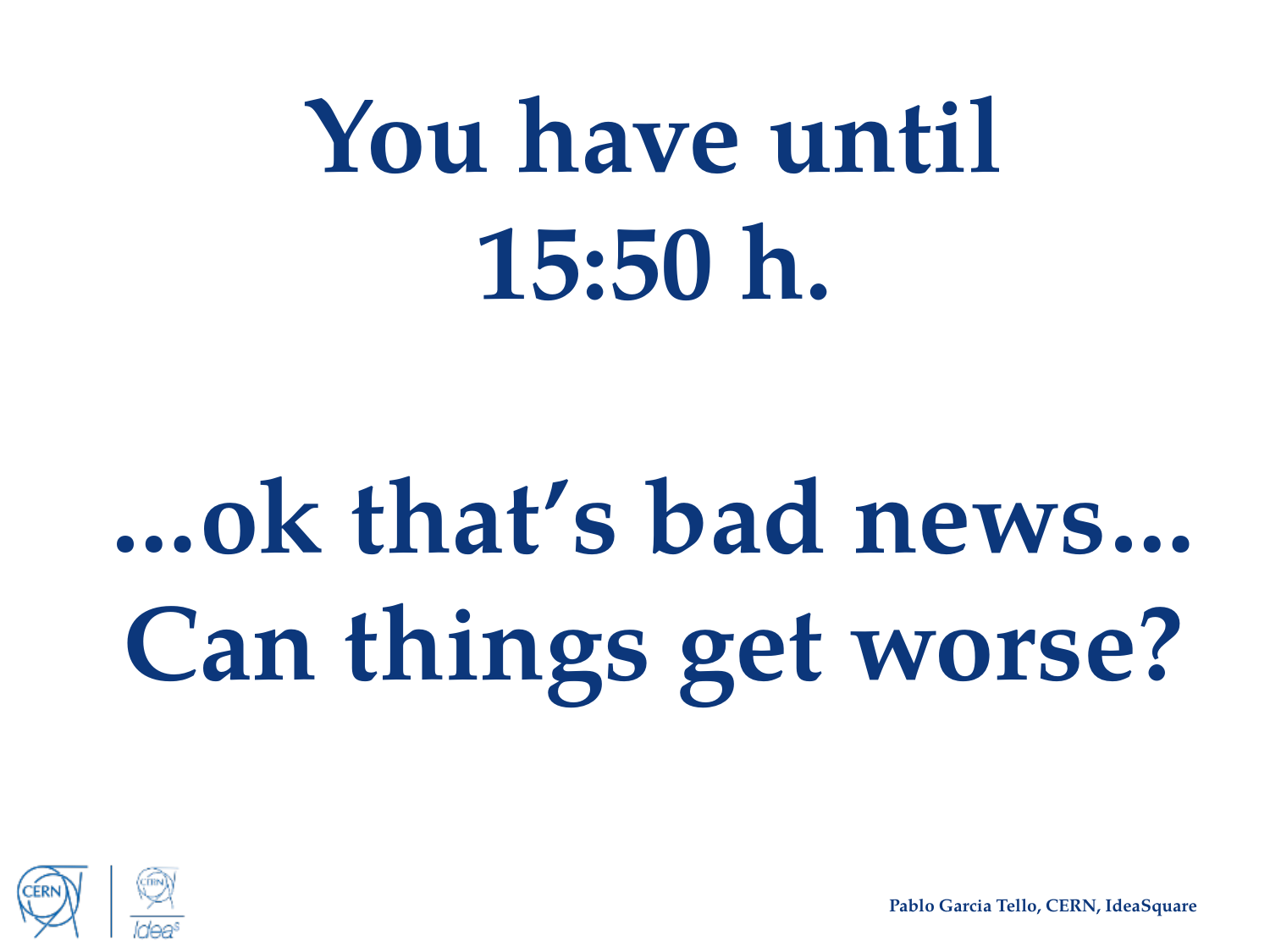

You have until
15:50 h.

…ok that’s bad news…
Can things get worse?